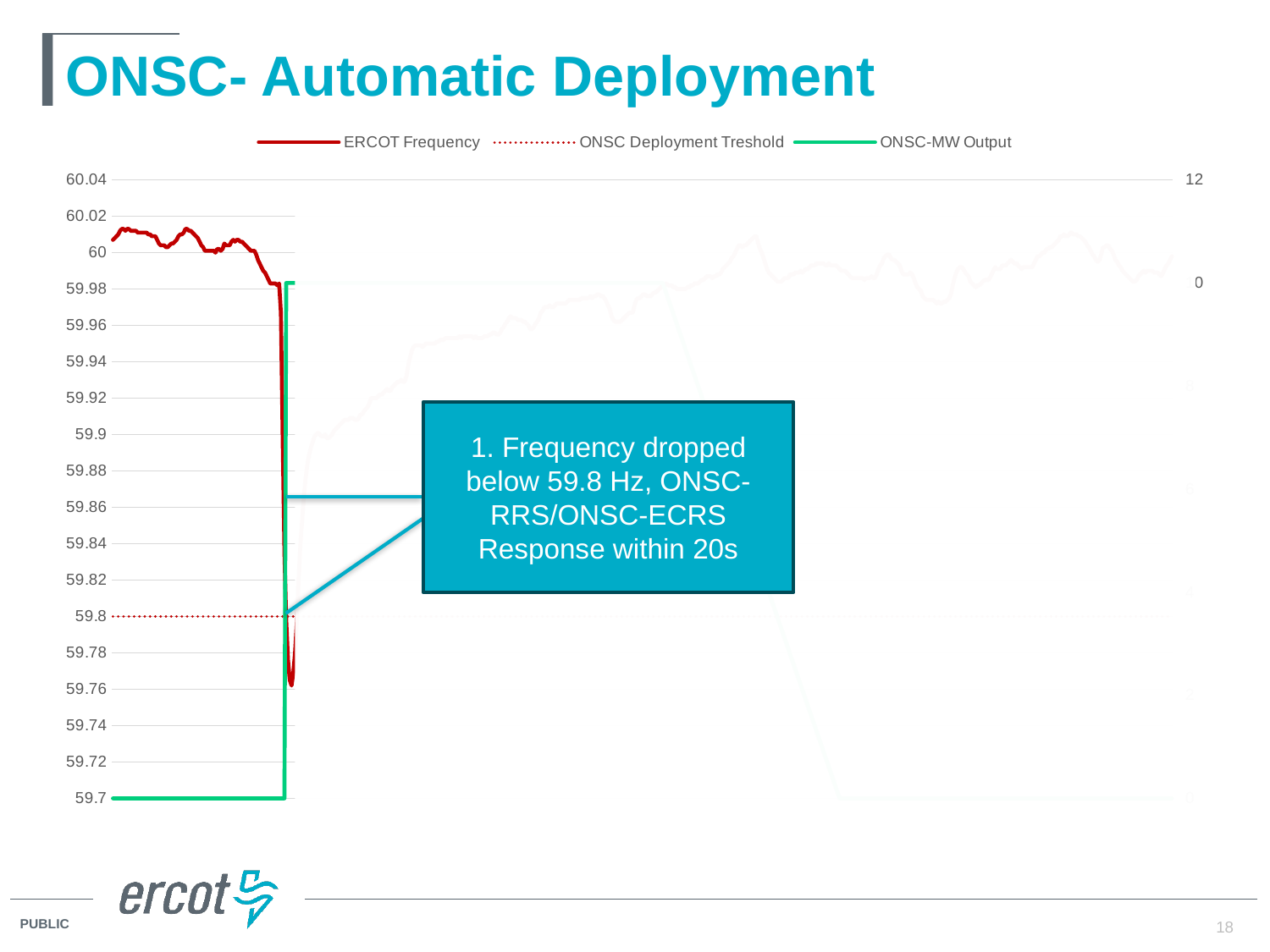

# ONSC- Automatic Deployment

### Chart

| Category | ERCOT Frequency  | ONSC Deployment Treshold | ONSC-MW Output |
|---|---|---|---|
1. Frequency dropped below 59.8 Hz, ONSC-RRS/ONSC-ECRS Response within 20s
18